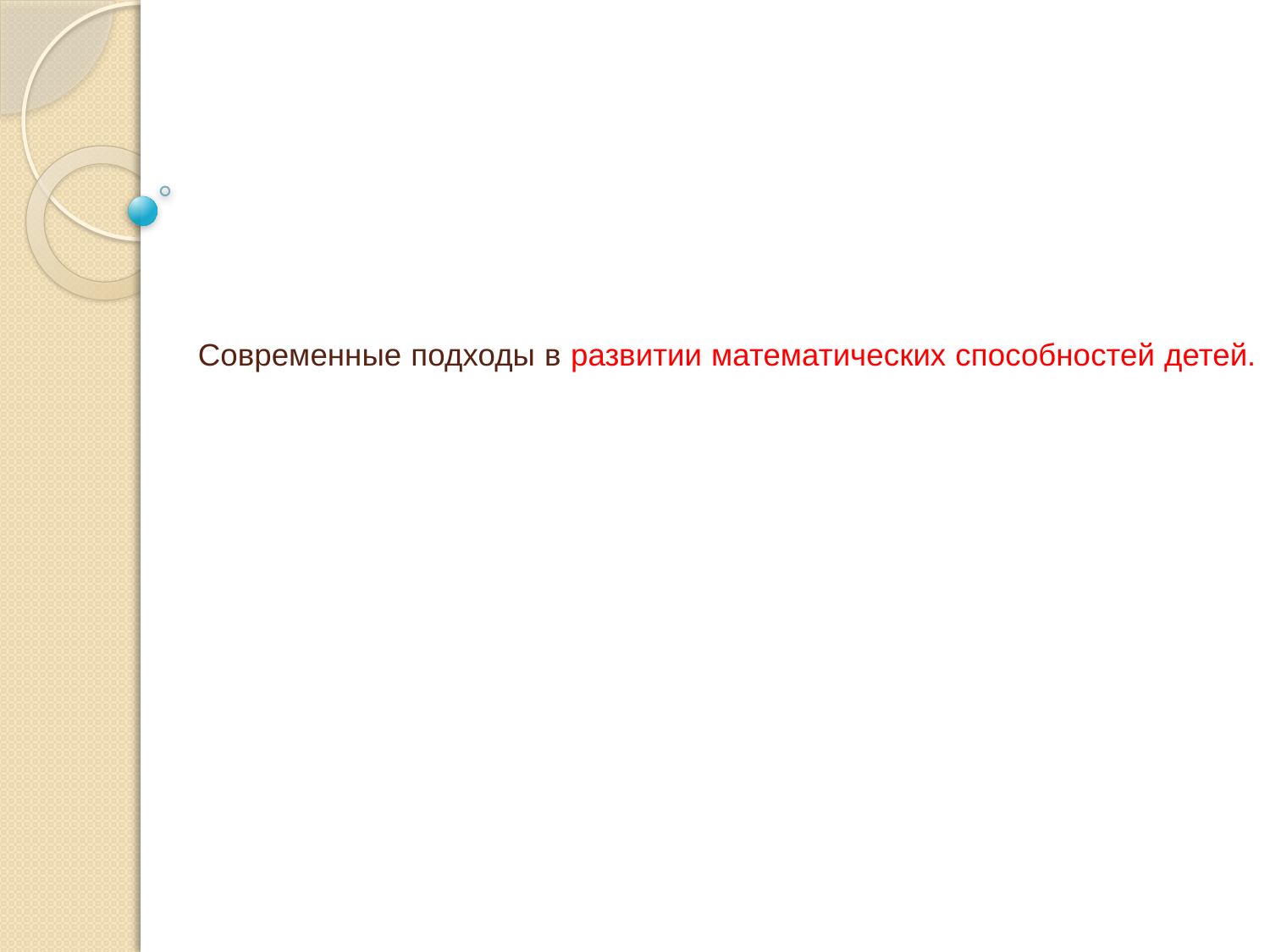

# Современные подходы в развитии математических способностей детей.